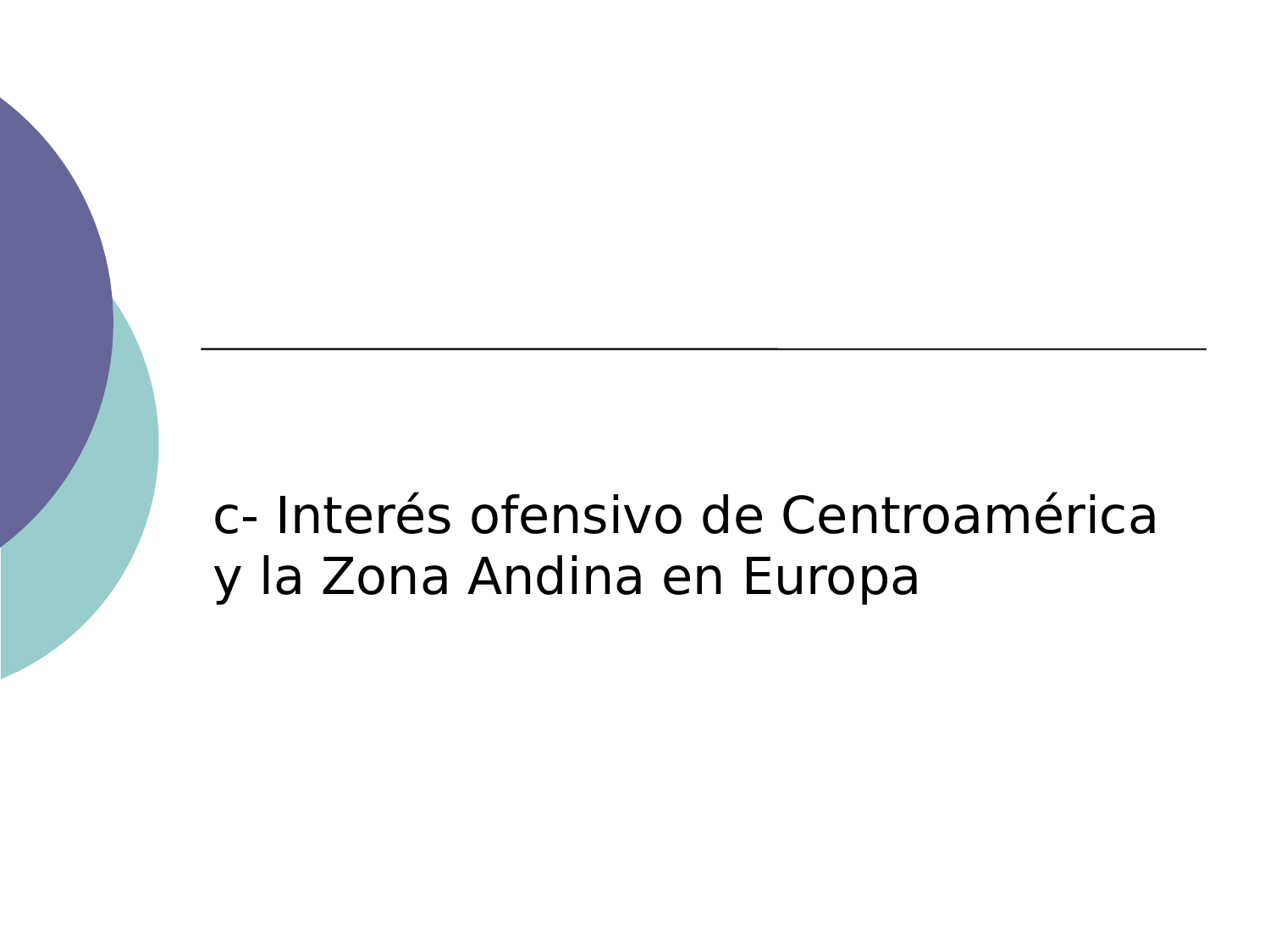

#
c- Interés ofensivo de Centroamérica y la Zona Andina en Europa